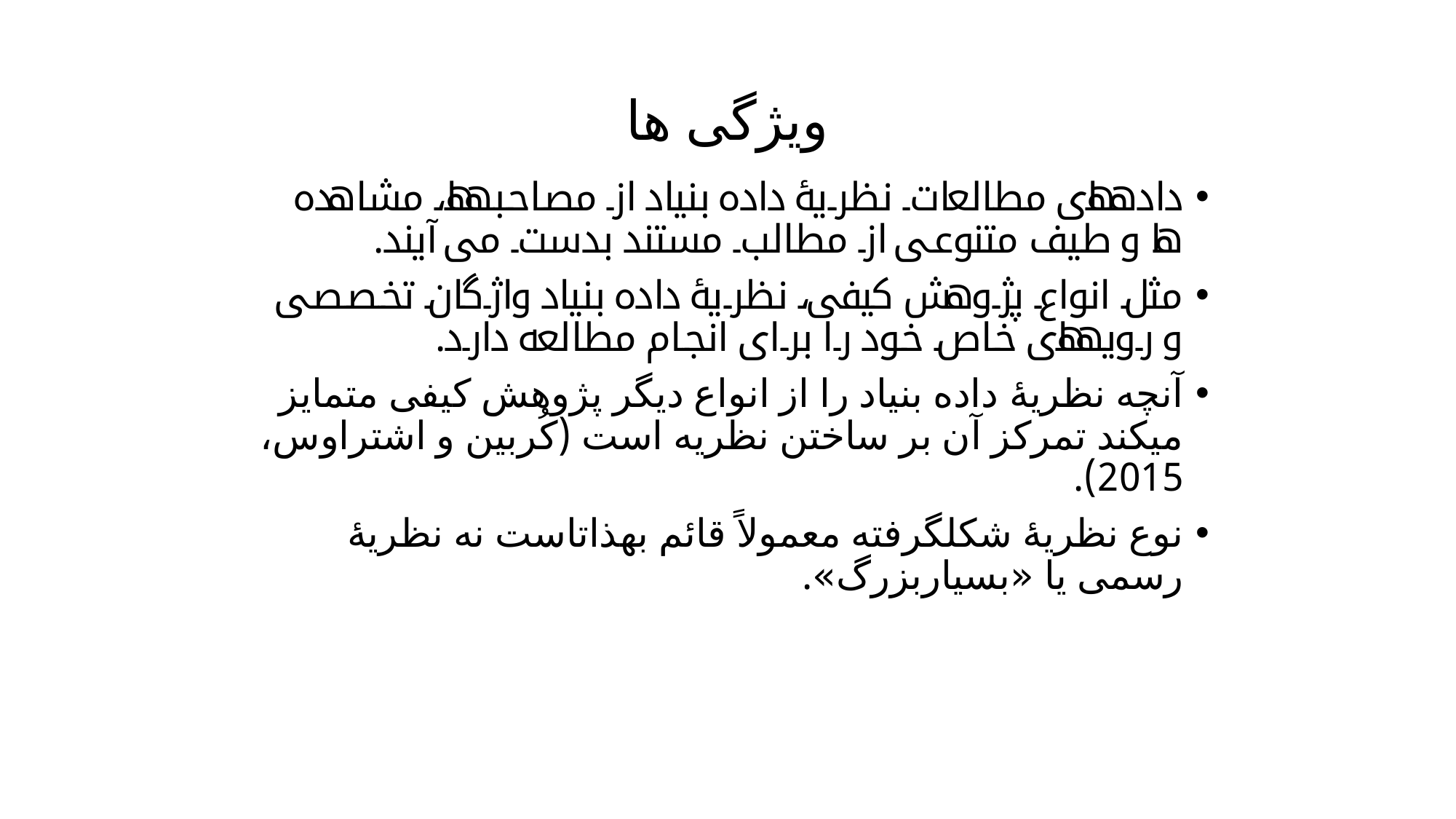

# ویژگی ها
داده­های مطالعات نظریۀ داده ­بنیاد از مصاحبه­ها، مشاهده ها و طیف متنوعی از مطالب مستند بدست می آیند.
مثل انواع پژوهش کیفی، نظریۀ داده­ بنیاد واژگان تخصصی و رویه­های خاص خود را برای انجام مطالعه دارد.
آنچه نظریۀ داده بنیاد را از انواع دیگر پژوهش کیفی متمایز می­کند تمرکز آن بر ساختن نظریه است (کُربین و اشتراوس، 2015).
نوع نظریۀ شکل­گرفته معمولاً قائم به­ذاتاست نه نظریۀ رسمی یا «بسیاربزرگ».